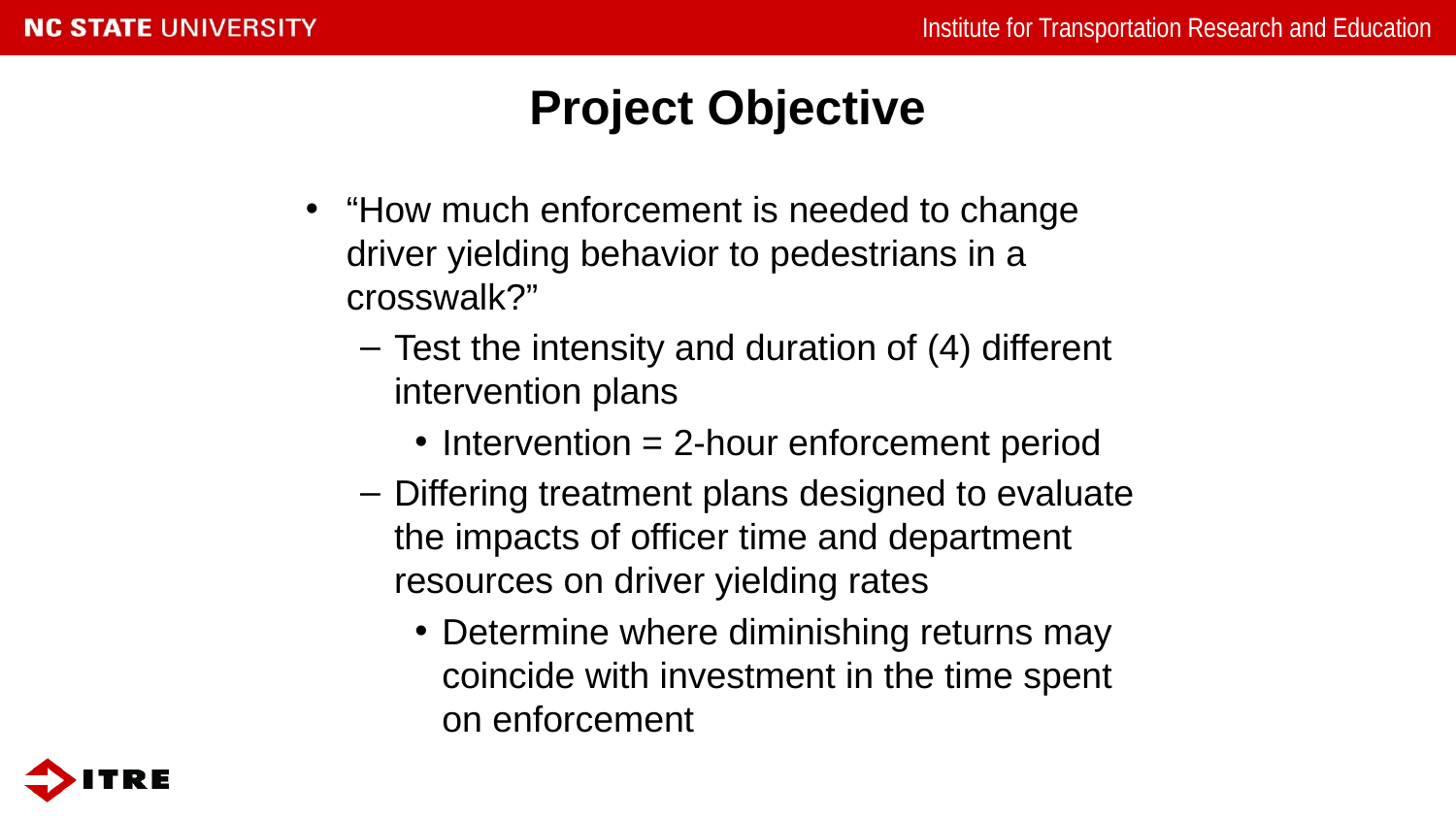

# Project Objective
“How much enforcement is needed to change driver yielding behavior to pedestrians in a crosswalk?”
Test the intensity and duration of (4) different intervention plans
Intervention = 2-hour enforcement period
Differing treatment plans designed to evaluate the impacts of officer time and department resources on driver yielding rates
Determine where diminishing returns may coincide with investment in the time spent on enforcement